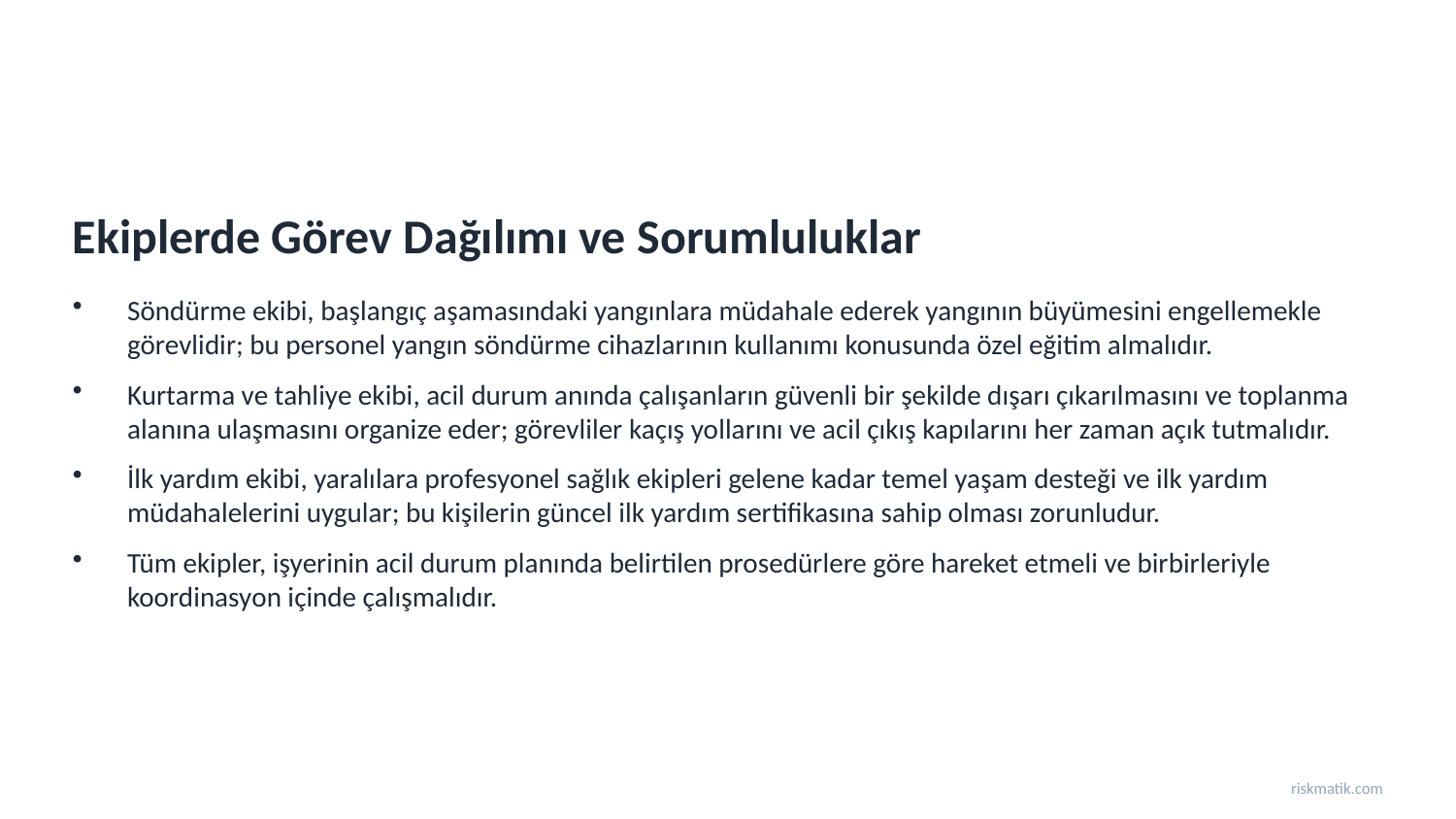

Ekiplerde Görev Dağılımı ve Sorumluluklar
Söndürme ekibi, başlangıç aşamasındaki yangınlara müdahale ederek yangının büyümesini engellemekle görevlidir; bu personel yangın söndürme cihazlarının kullanımı konusunda özel eğitim almalıdır.
Kurtarma ve tahliye ekibi, acil durum anında çalışanların güvenli bir şekilde dışarı çıkarılmasını ve toplanma alanına ulaşmasını organize eder; görevliler kaçış yollarını ve acil çıkış kapılarını her zaman açık tutmalıdır.
İlk yardım ekibi, yaralılara profesyonel sağlık ekipleri gelene kadar temel yaşam desteği ve ilk yardım müdahalelerini uygular; bu kişilerin güncel ilk yardım sertifikasına sahip olması zorunludur.
Tüm ekipler, işyerinin acil durum planında belirtilen prosedürlere göre hareket etmeli ve birbirleriyle koordinasyon içinde çalışmalıdır.
riskmatik.com